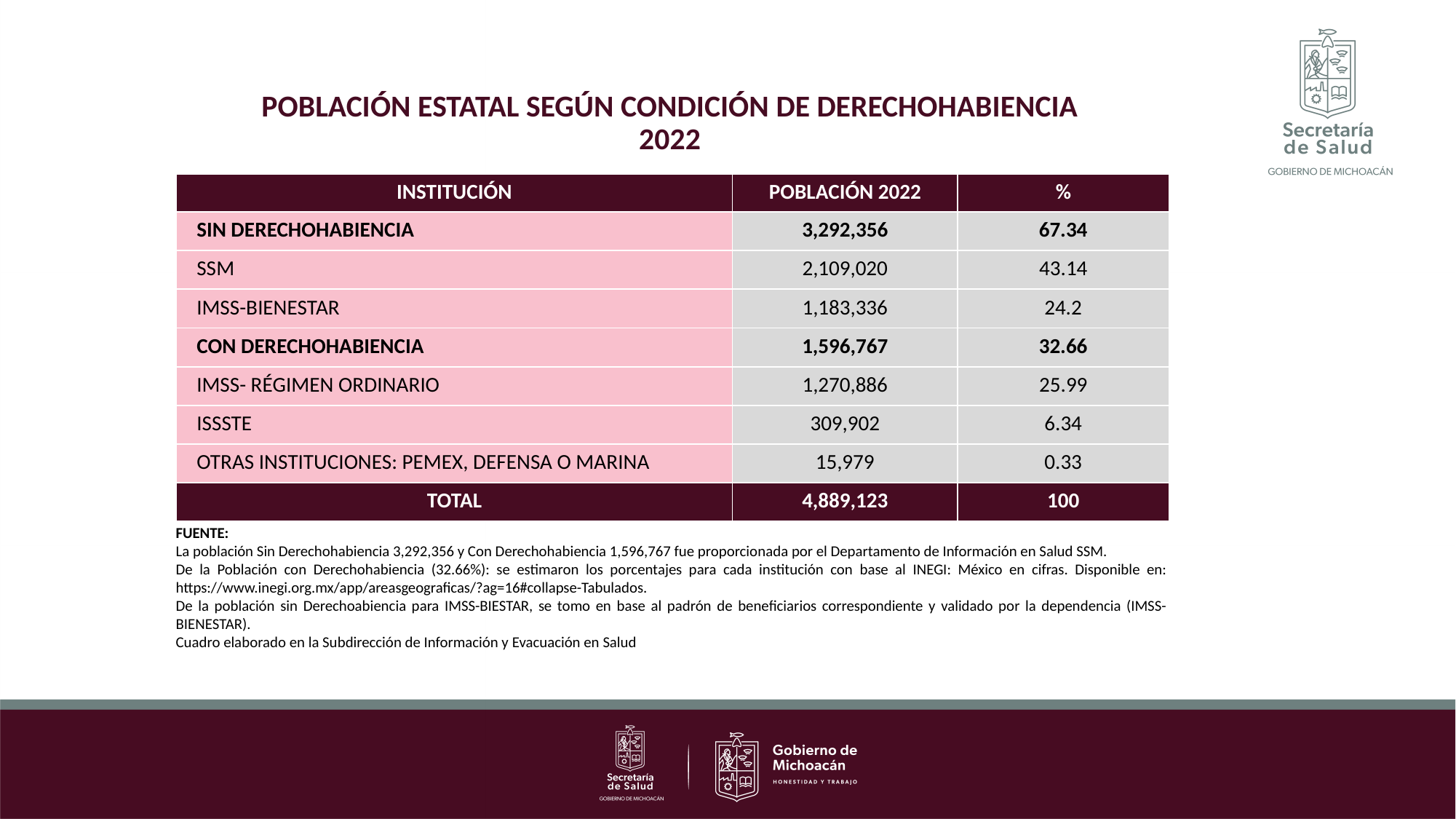

POBLACIÓN ESTATAL SEGÚN CONDICIÓN DE DERECHOHABIENCIA
2022
| INSTITUCIÓN | POBLACIÓN 2022 | % |
| --- | --- | --- |
| SIN DERECHOHABIENCIA | 3,292,356 | 67.34 |
| SSM | 2,109,020 | 43.14 |
| IMSS-BIENESTAR | 1,183,336 | 24.2 |
| CON DERECHOHABIENCIA | 1,596,767 | 32.66 |
| IMSS- RÉGIMEN ORDINARIO | 1,270,886 | 25.99 |
| ISSSTE | 309,902 | 6.34 |
| OTRAS INSTITUCIONES: PEMEX, DEFENSA O MARINA | 15,979 | 0.33 |
| TOTAL | 4,889,123 | 100 |
FUENTE:
La población Sin Derechohabiencia 3,292,356 y Con Derechohabiencia 1,596,767 fue proporcionada por el Departamento de Información en Salud SSM.
De la Población con Derechohabiencia (32.66%): se estimaron los porcentajes para cada institución con base al INEGI: México en cifras. Disponible en: https://www.inegi.org.mx/app/areasgeograficas/?ag=16#collapse-Tabulados.
De la población sin Derechoabiencia para IMSS-BIESTAR, se tomo en base al padrón de beneficiarios correspondiente y validado por la dependencia (IMSS-BIENESTAR).
Cuadro elaborado en la Subdirección de Información y Evacuación en Salud